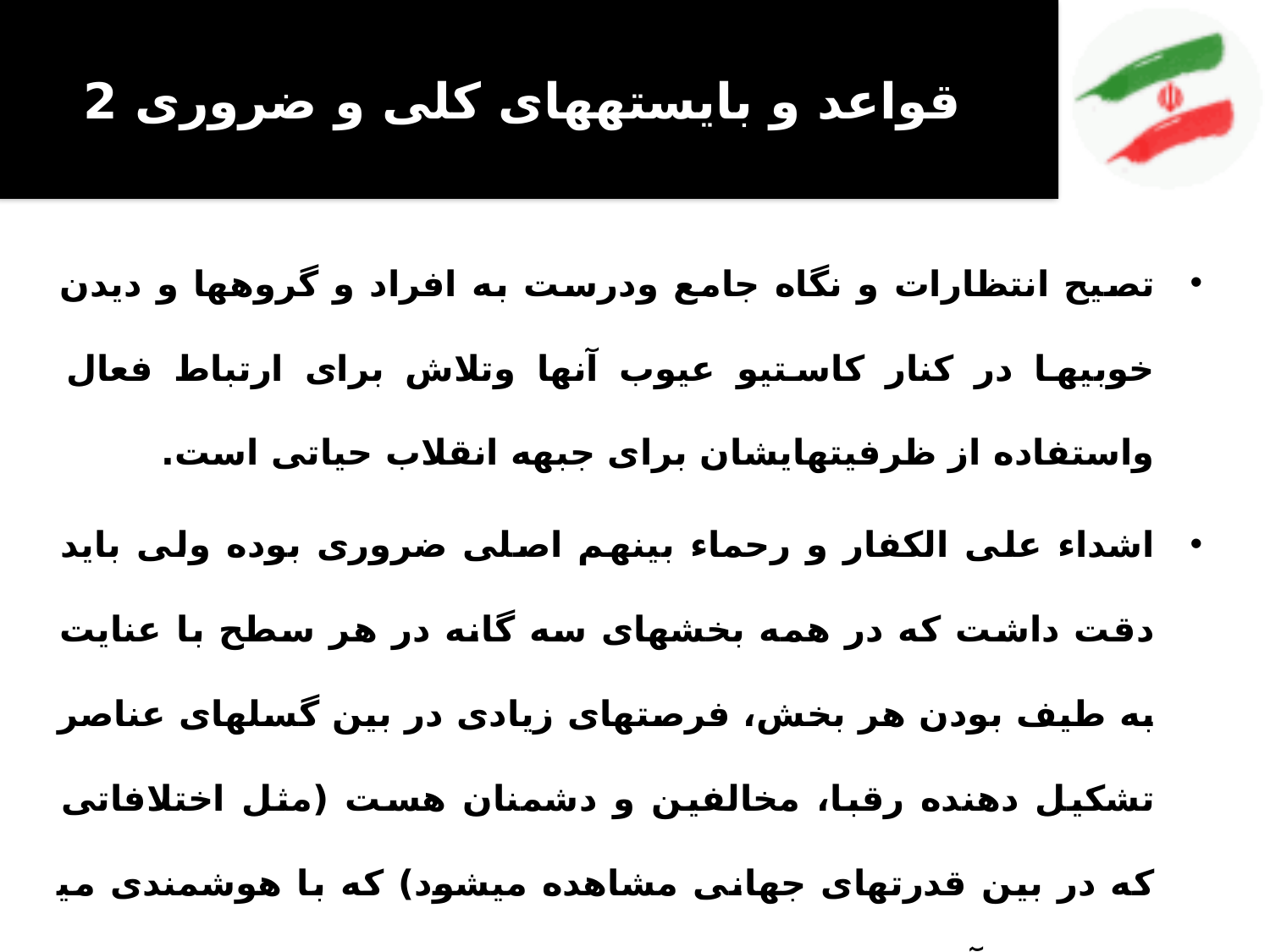

# قواعد و بایسته­های کلی و ضروری 2
تصیح انتظارات و نگاه جامع ودرست به افراد و گروه­ها و دیدن خوبی­ها در کنار کاستی­و عیوب آنها وتلاش برای ارتباط فعال واستفاده از ظرفیت­هایشان برای جبهه انقلاب حیاتی است.
اشداء علی الکفار و رحماء بینهم اصلی ضروری بوده ولی باید دقت داشت که در همه بخش­های سه گانه در هر سطح با عنایت به طیف بودن هر بخش، فرصت­های زیادی در بین گسل­های عناصر تشکیل دهنده رقبا، مخالفین و دشمنان هست (مثل اختلافاتی که در بین قدرت­های جهانی مشاهده می­شود) که با هوشمندی می­بایست از آنها استفاده نمود.
جذب و خیرخواهی حتی برای مخالفین و دشمنان اصل کلی و مهم است، آن­گونه که حضرت امام (ره) منافقین را در وصیت­نامه خویش مخاطب قرار داد.